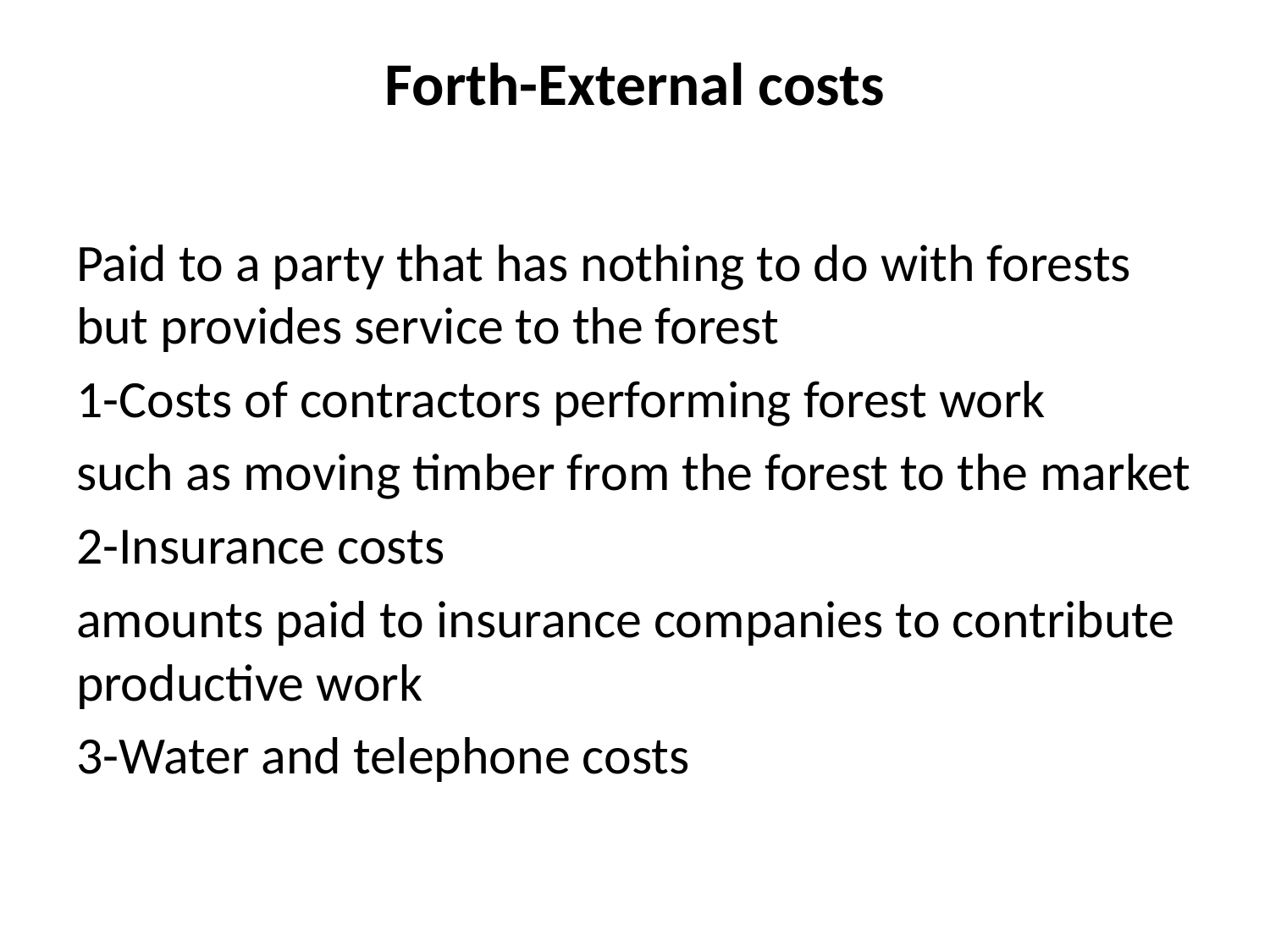

# Forth-External costs
Paid to a party that has nothing to do with forests but provides service to the forest
1-Costs of contractors performing forest work
such as moving timber from the forest to the market
2-Insurance costs
amounts paid to insurance companies to contribute  productive work
3-Water and telephone costs